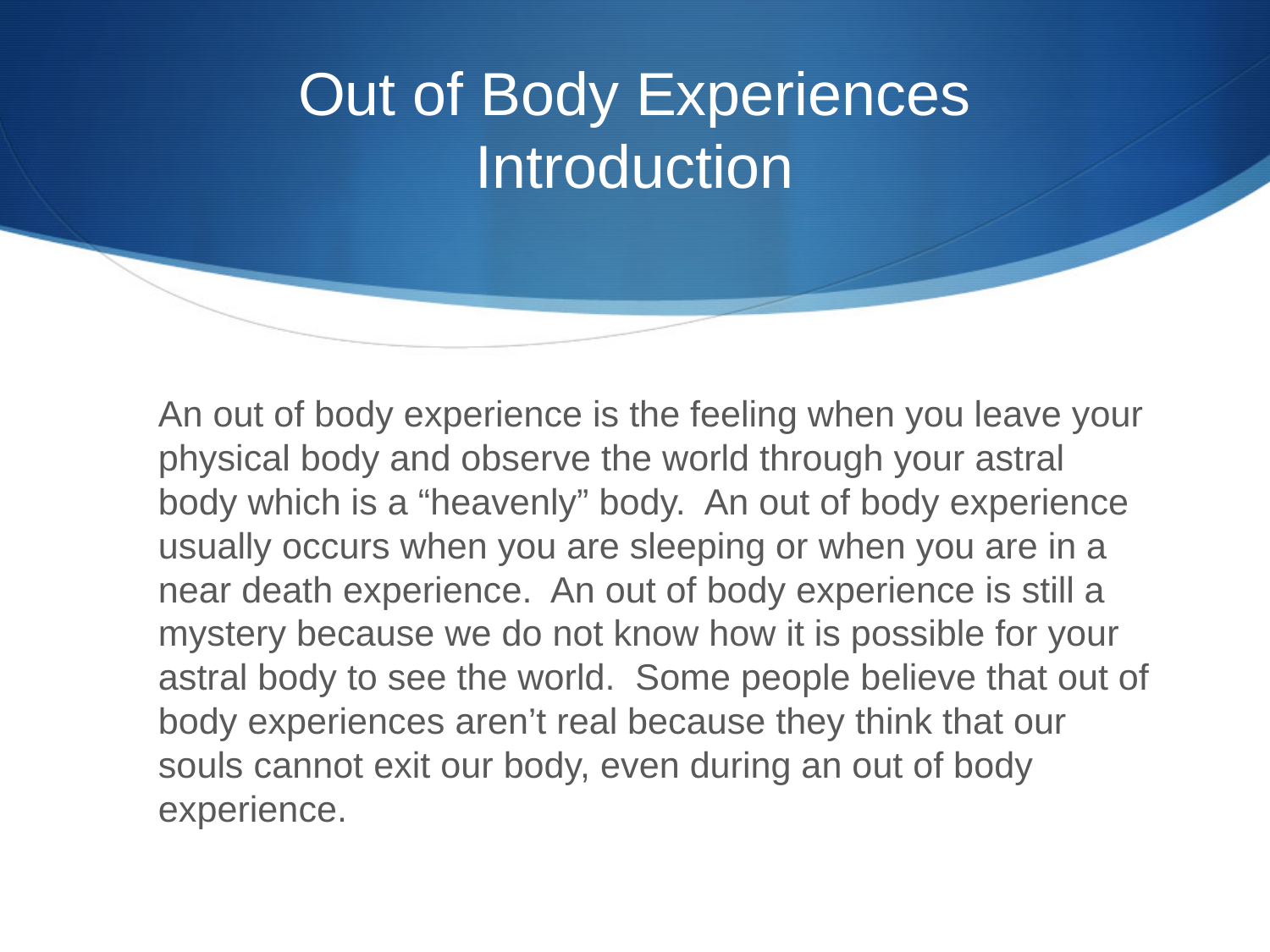

# Out of Body Experiences Introduction
	An out of body experience is the feeling when you leave your physical body and observe the world through your astral body which is a “heavenly” body.  An out of body experience usually occurs when you are sleeping or when you are in a near death experience.  An out of body experience is still a mystery because we do not know how it is possible for your astral body to see the world.  Some people believe that out of body experiences aren’t real because they think that our souls cannot exit our body, even during an out of body experience.